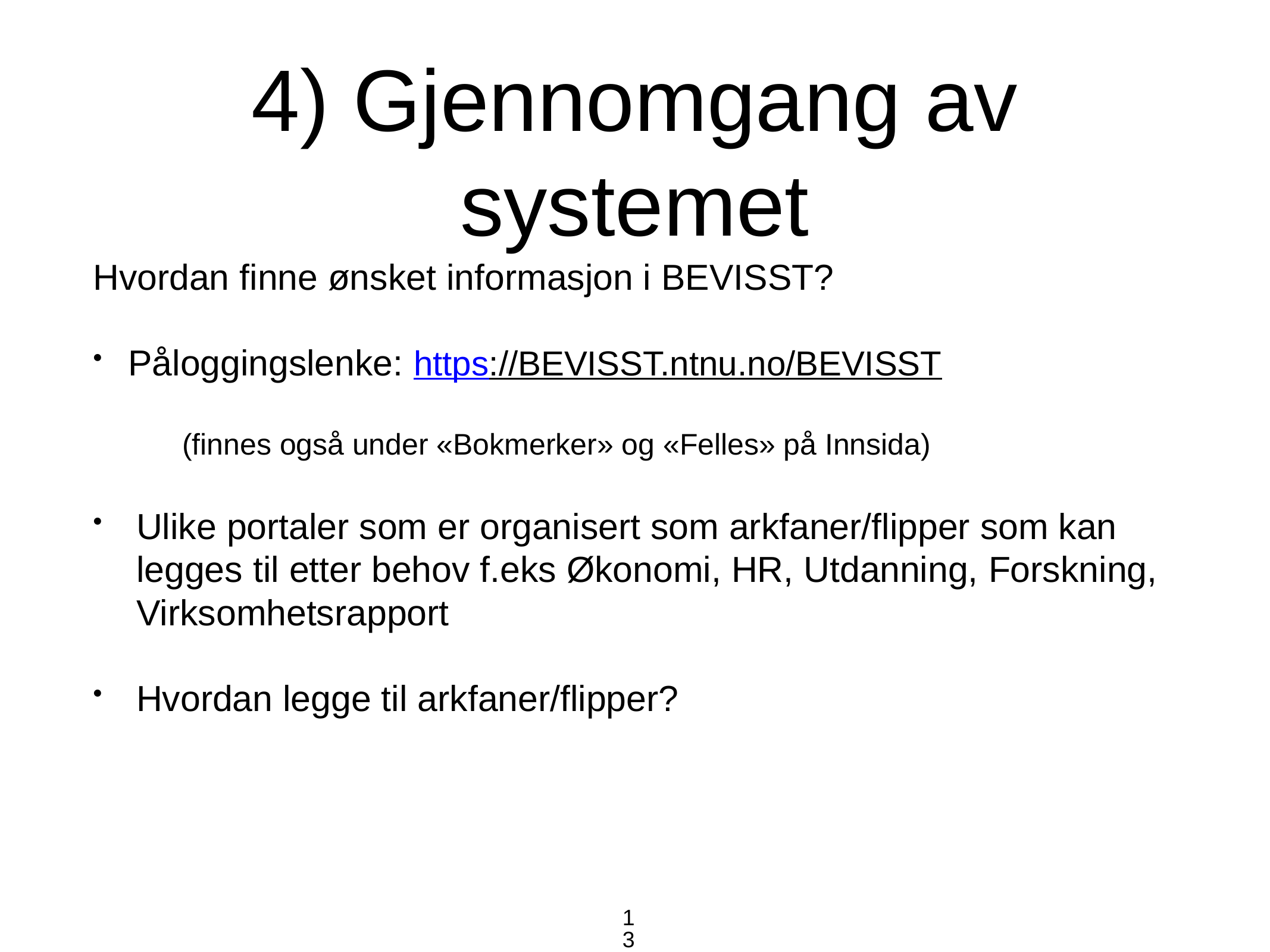

# 4) Gjennomgang av systemet
Hvordan finne ønsket informasjon i BEVISST?
Påloggingslenke: https://BEVISST.ntnu.no/BEVISST
	(finnes også under «Bokmerker» og «Felles» på Innsida)
Ulike portaler som er organisert som arkfaner/flipper som kan legges til etter behov f.eks Økonomi, HR, Utdanning, Forskning, Virksomhetsrapport
Hvordan legge til arkfaner/flipper?

13